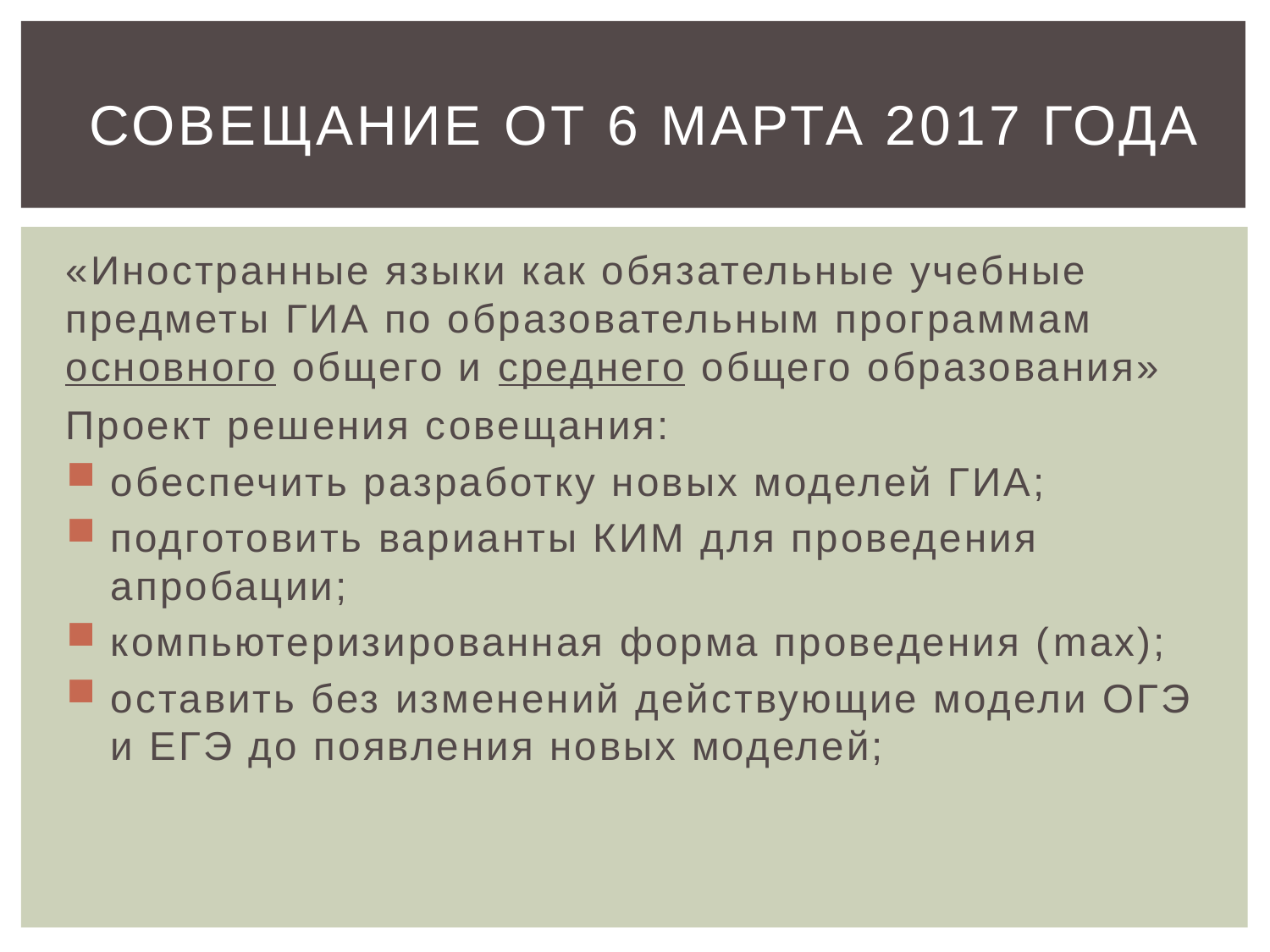

# Совещание от 6 марта 2017 года
«Иностранные языки как обязательные учебные предметы ГИА по образовательным программам основного общего и среднего общего образования»
Проект решения совещания:
обеспечить разработку новых моделей ГИА;
подготовить варианты КИМ для проведения апробации;
компьютеризированная форма проведения (max);
оставить без изменений действующие модели ОГЭ и ЕГЭ до появления новых моделей;